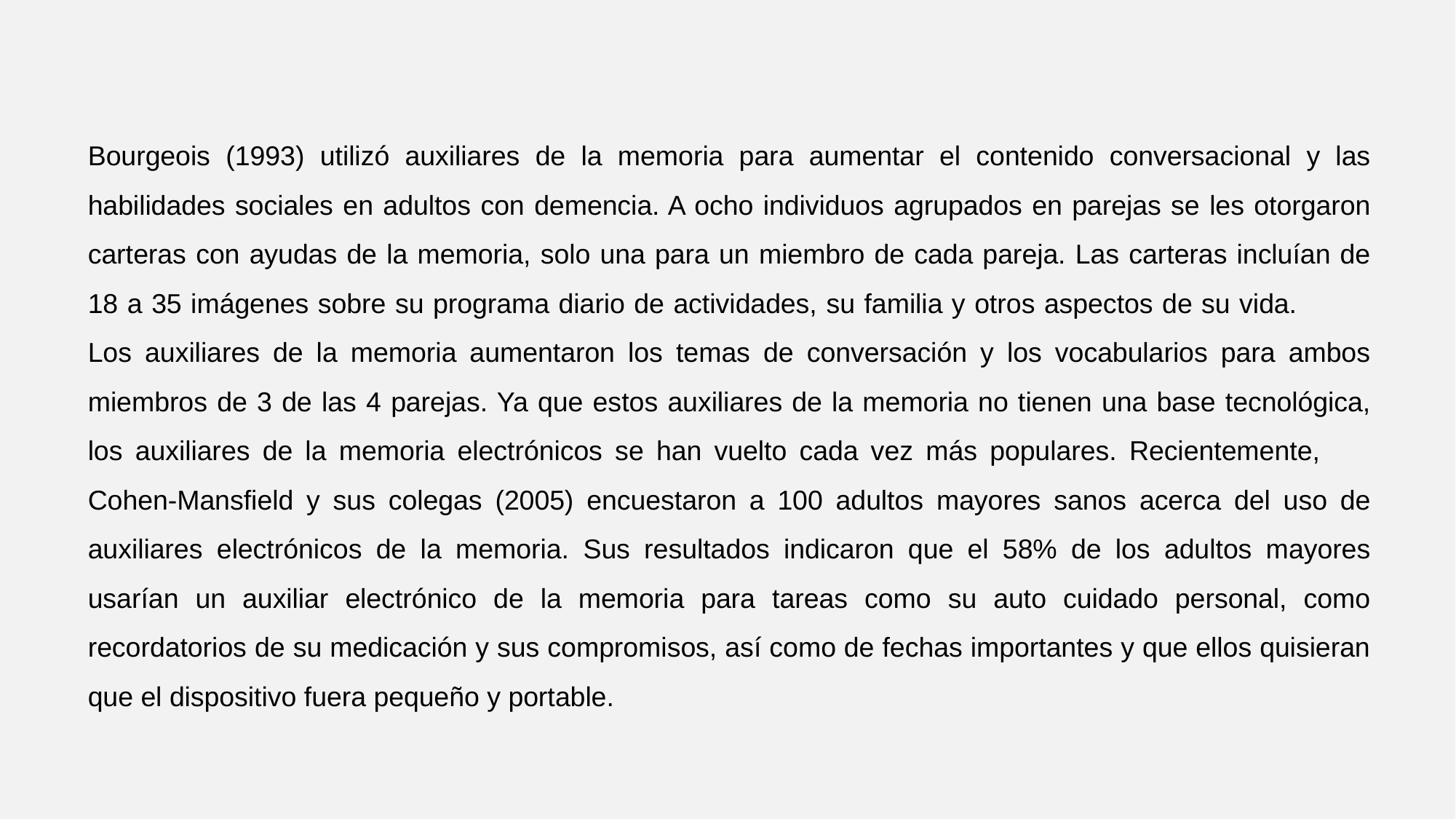

Bourgeois (1993) utilizó auxiliares de la memoria para aumentar el contenido conversacional y las habilidades sociales en adultos con demencia. A ocho individuos agrupados en parejas se les otorgaron carteras con ayudas de la memoria, solo una para un miembro de cada pareja. Las carteras incluían de 18 a 35 imágenes sobre su programa diario de actividades, su familia y otros aspectos de su vida.         Los auxiliares de la memoria aumentaron los temas de conversación y los vocabularios para ambos miembros de 3 de las 4 parejas. Ya que estos auxiliares de la memoria no tienen una base tecnológica, los auxiliares de la memoria electrónicos se han vuelto cada vez más populares. Recientemente,     Cohen-Mansfield y sus colegas (2005) encuestaron a 100 adultos mayores sanos acerca del uso de auxiliares electrónicos de la memoria. Sus resultados indicaron que el 58% de los adultos mayores usarían un auxiliar electrónico de la memoria para tareas como su auto cuidado personal, como recordatorios de su medicación y sus compromisos, así como de fechas importantes y que ellos quisieran que el dispositivo fuera pequeño y portable.